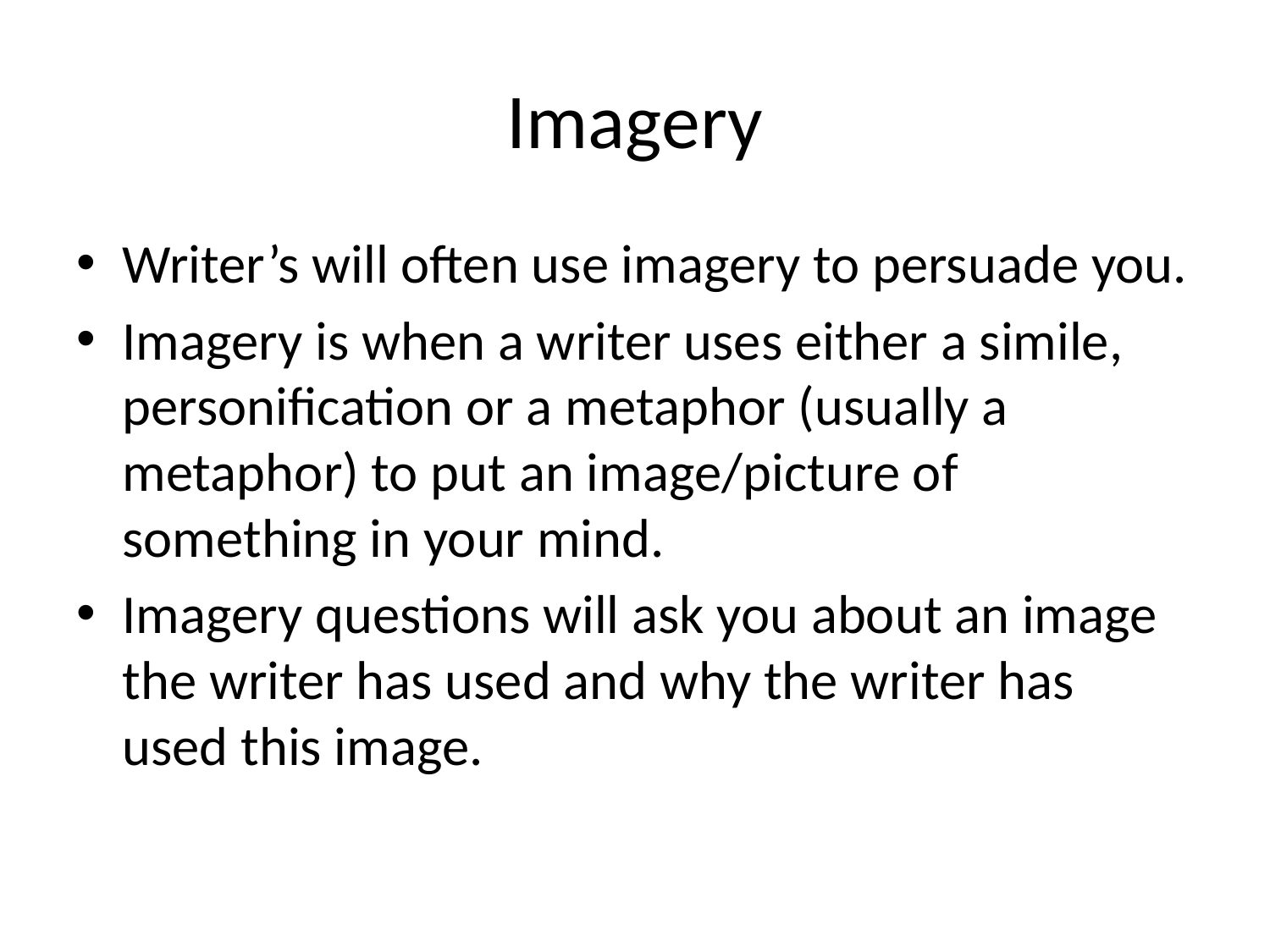

# Imagery
Writer’s will often use imagery to persuade you.
Imagery is when a writer uses either a simile, personification or a metaphor (usually a metaphor) to put an image/picture of something in your mind.
Imagery questions will ask you about an image the writer has used and why the writer has used this image.